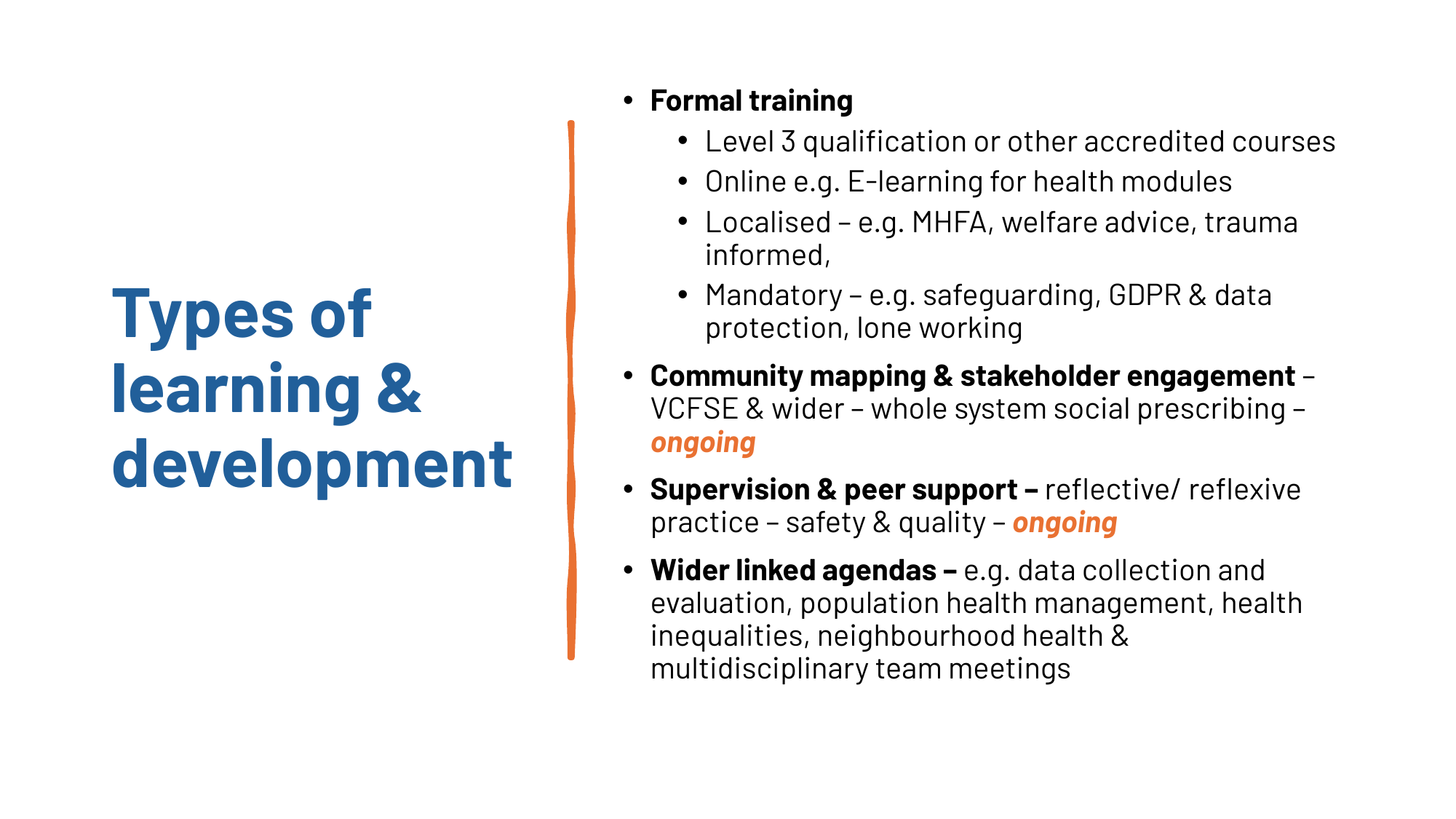

Formal training
Level 3 qualification or other accredited courses
Online e.g. E-learning for health modules
Localised – e.g. MHFA, welfare advice, trauma informed,
Mandatory – e.g. safeguarding, GDPR & data protection, lone working
Community mapping & stakeholder engagement – VCFSE & wider – whole system social prescribing – ongoing
Supervision & peer support – reflective/ reflexive practice – safety & quality – ongoing
Wider linked agendas – e.g. data collection and evaluation, population health management, health inequalities, neighbourhood health & multidisciplinary team meetings

# Types of learning & development